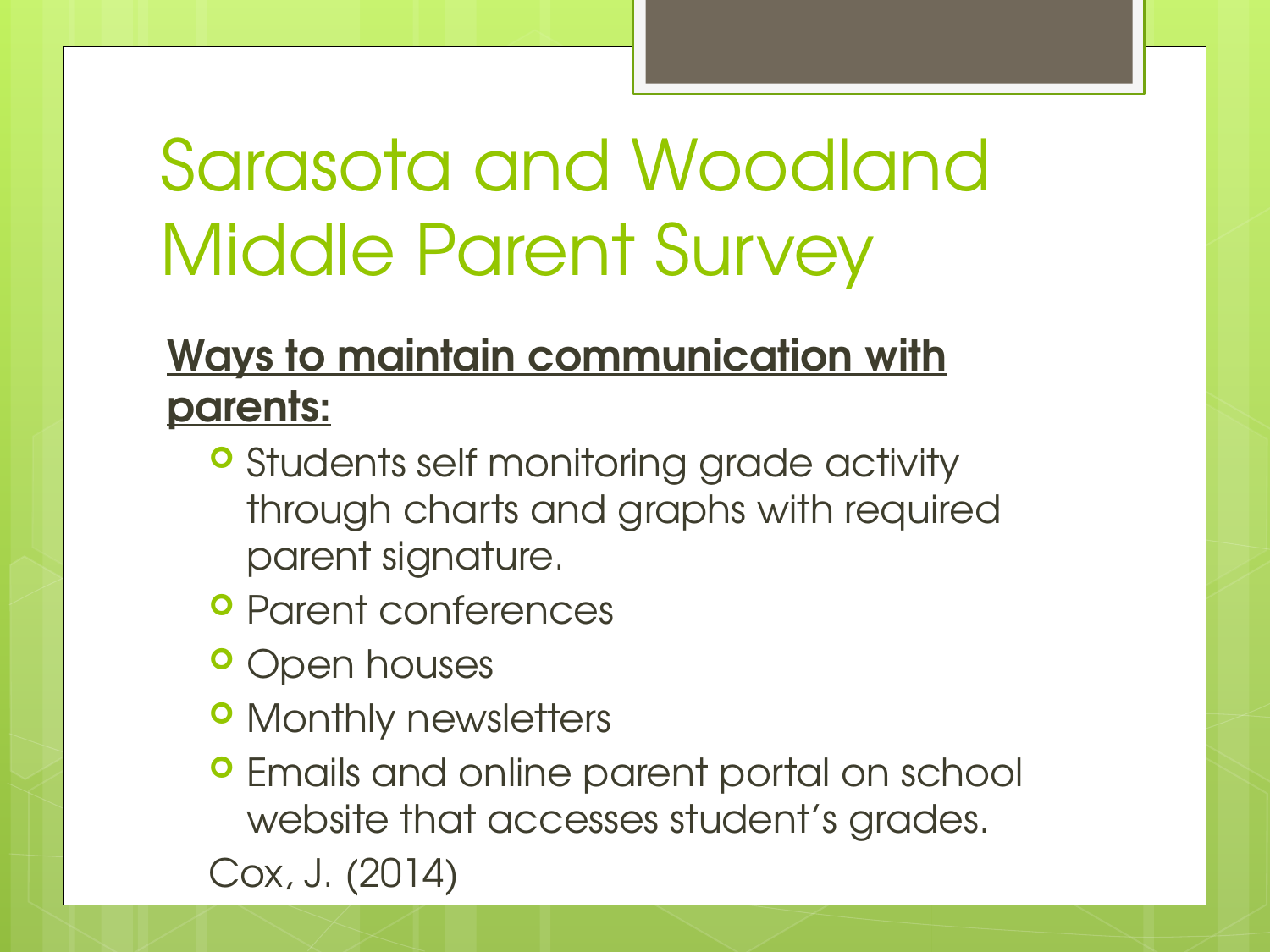

# Sarasota and Woodland Middle Parent Survey
Ways to maintain communication with parents:
Students self monitoring grade activity through charts and graphs with required parent signature.
Parent conferences
Open houses
Monthly newsletters
Emails and online parent portal on school website that accesses student’s grades.
Cox, J. (2014)